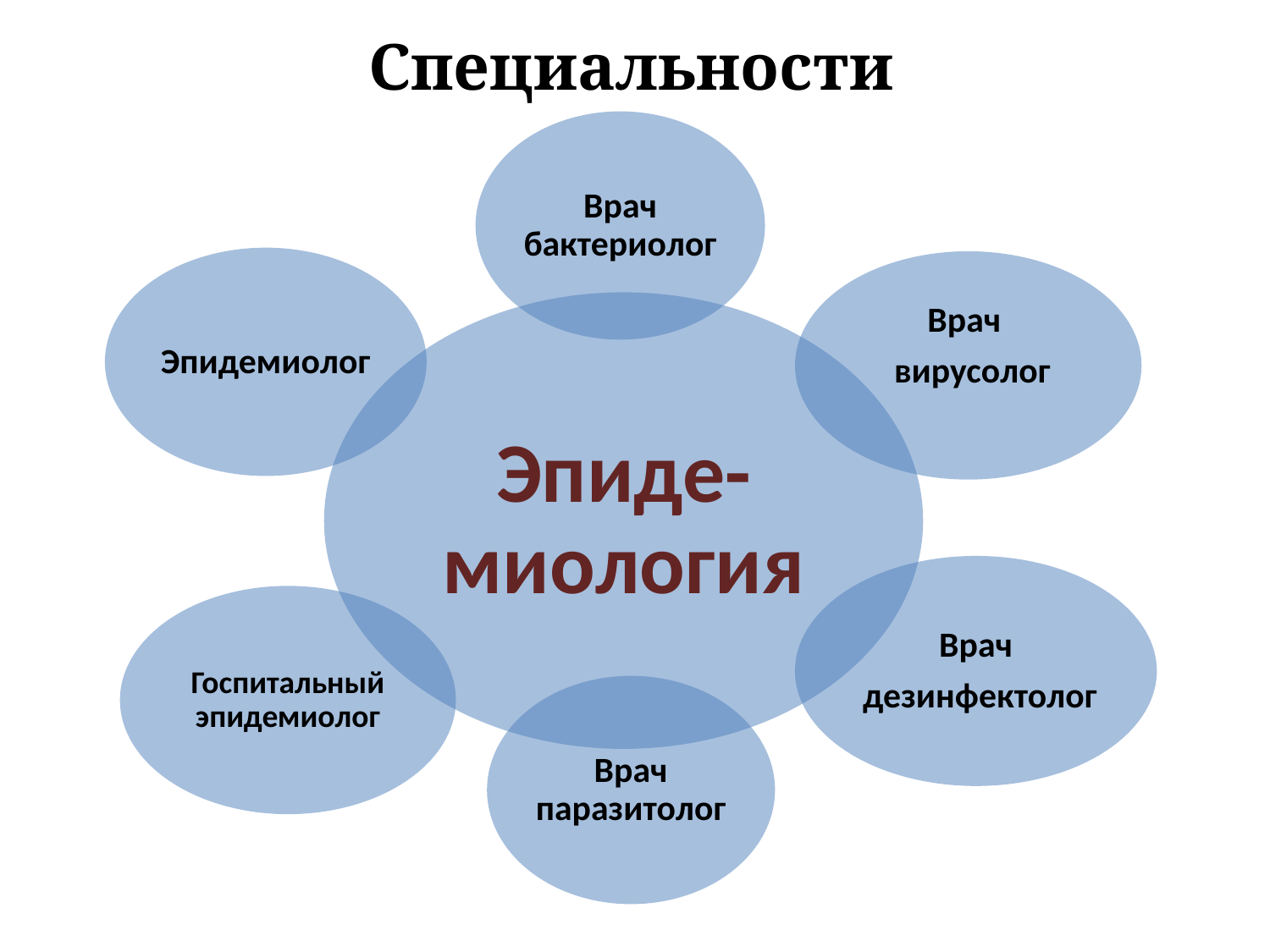

# Специальности
Эпиде-миология
Врач бактериолог
Врач
 вирусолог

Врач
 дезинфектолог
Врач паразитолог
Эпидемиолог
Госпитальный эпидемиолог